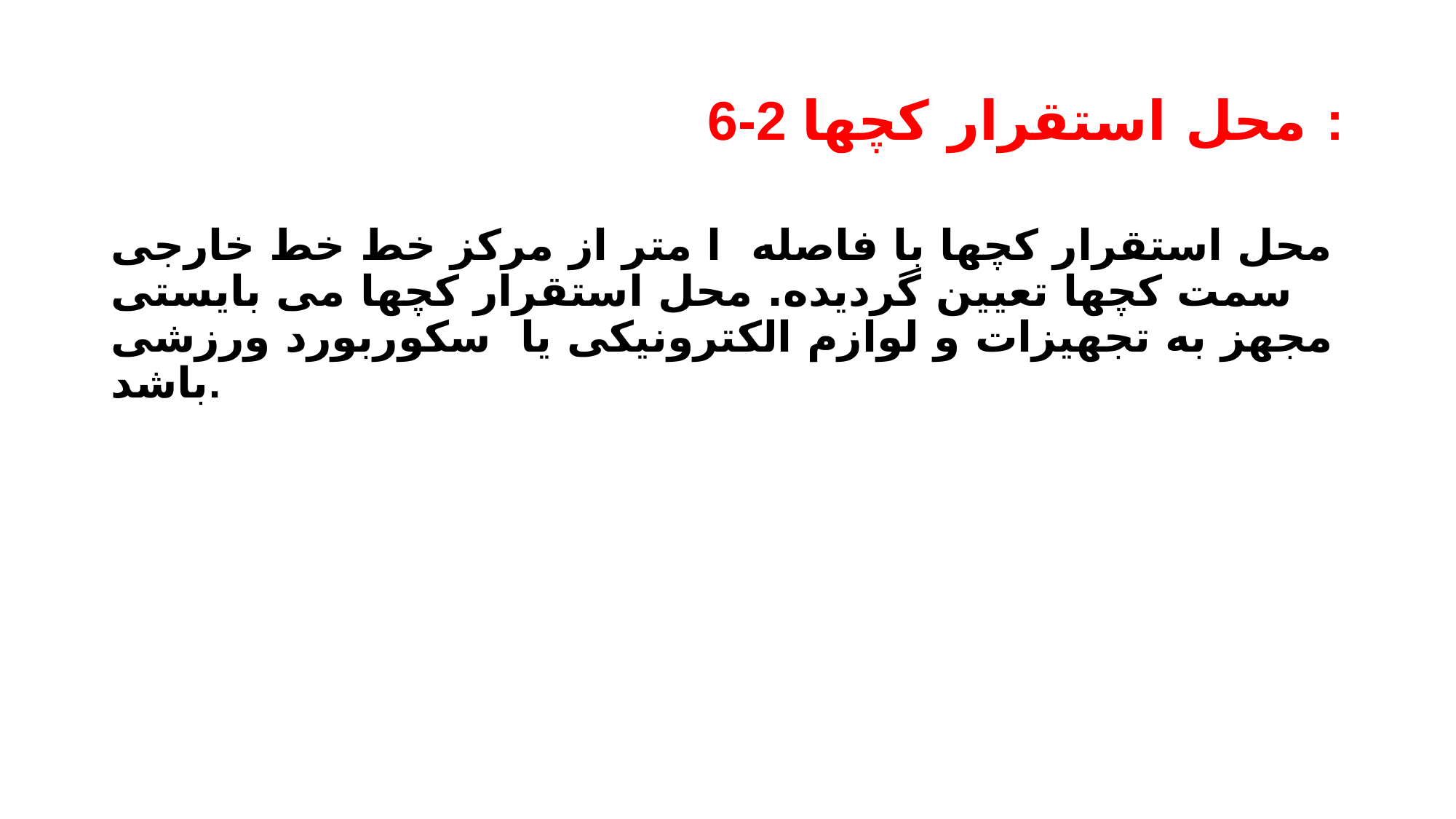

# 6-2 محل استقرار کچها :
محل استقرار کچها با فاصله  ا متر از مرکز خط خط خارجی سمت کچها تعیین گردیده. محل استقرار کچها می بایستی مجهز به تجهیزات و لوازم الکترونیکی یا  سکوربورد ورزشی باشد.